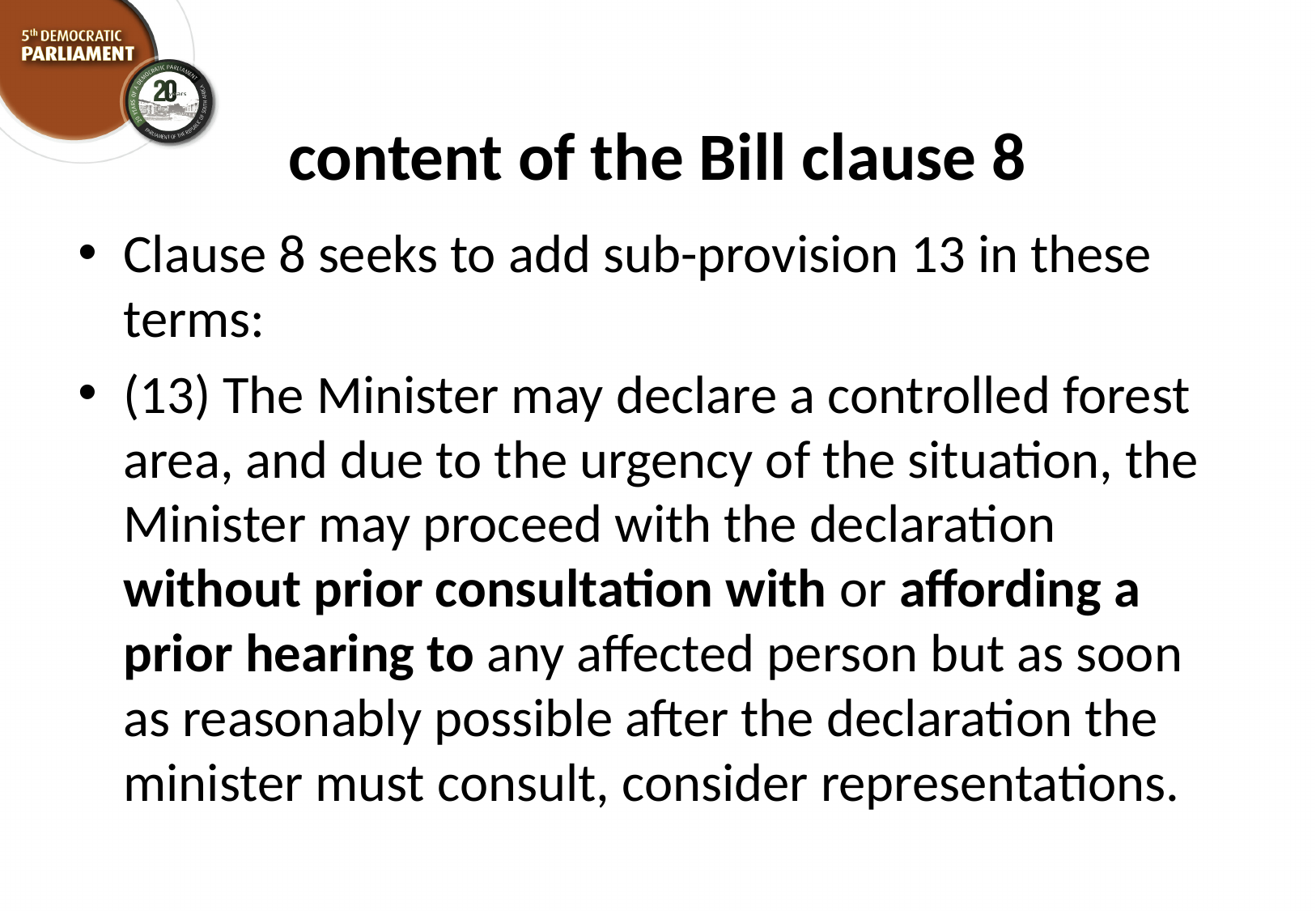

# content of the Bill clause 8
Clause 8 seeks to add sub-provision 13 in these terms:
(13) The Minister may declare a controlled forest area, and due to the urgency of the situation, the Minister may proceed with the declaration without prior consultation with or affording a prior hearing to any affected person but as soon as reasonably possible after the declaration the minister must consult, consider representations.